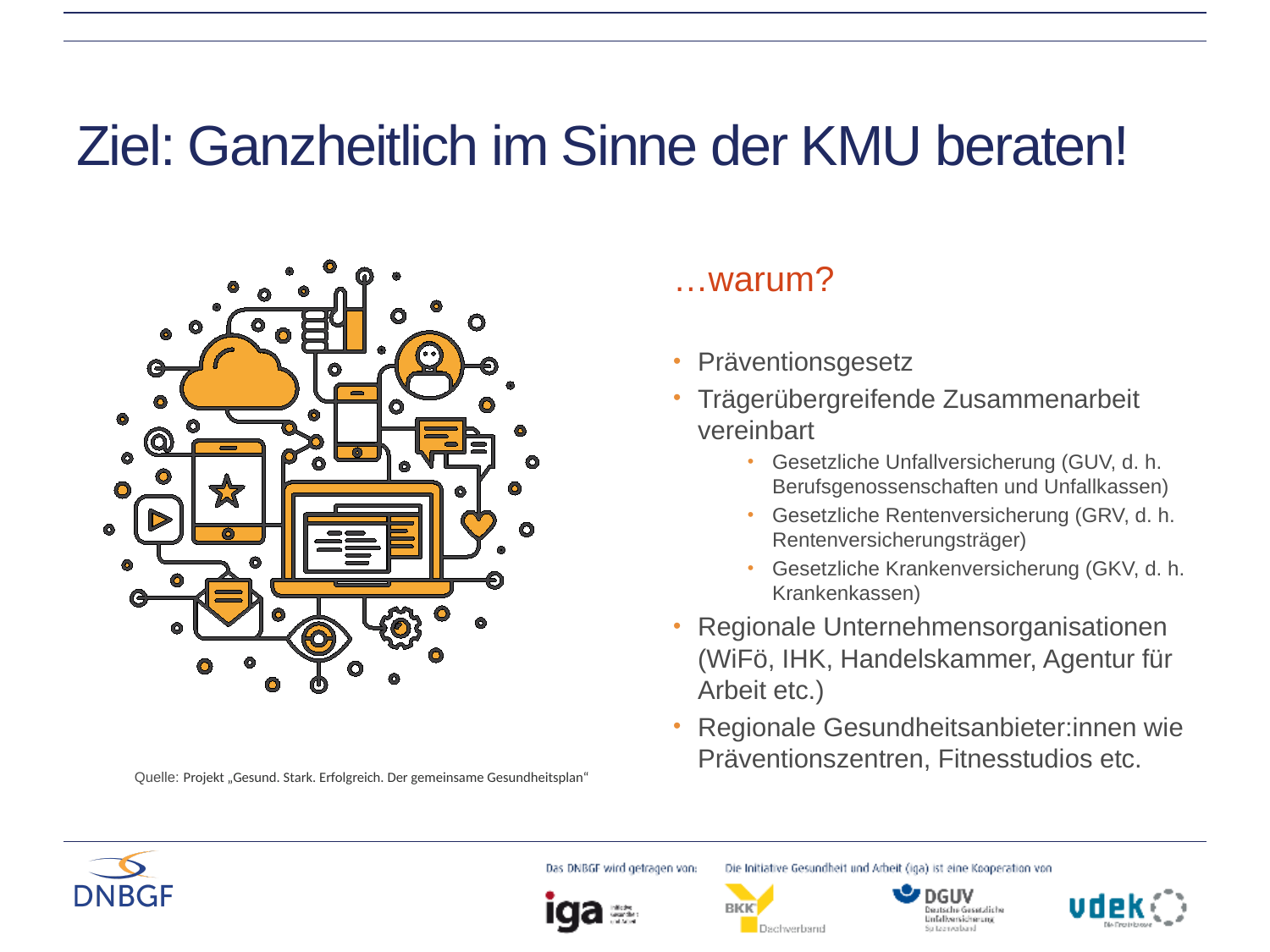

# Ziel: Ganzheitlich im Sinne der KMU beraten!
…warum?

Präventionsgesetz
Trägerübergreifende Zusammenarbeit vereinbart
Gesetzliche Unfallversicherung (GUV, d. h.     Berufsgenossenschaften und Unfallkassen)
Gesetzliche Rentenversicherung (GRV, d. h.  Rentenversicherungsträger)
Gesetzliche Krankenversicherung (GKV, d. h. Krankenkassen)
Regionale Unternehmensorganisationen (WiFö, IHK, Handelskammer, Agentur für Arbeit etc.)
Regionale Gesundheitsanbieter:innen wie Präventionszentren, Fitnesstudios etc.
Quelle: Projekt „Gesund. Stark. Erfolgreich. Der gemeinsame Gesundheitsplan“